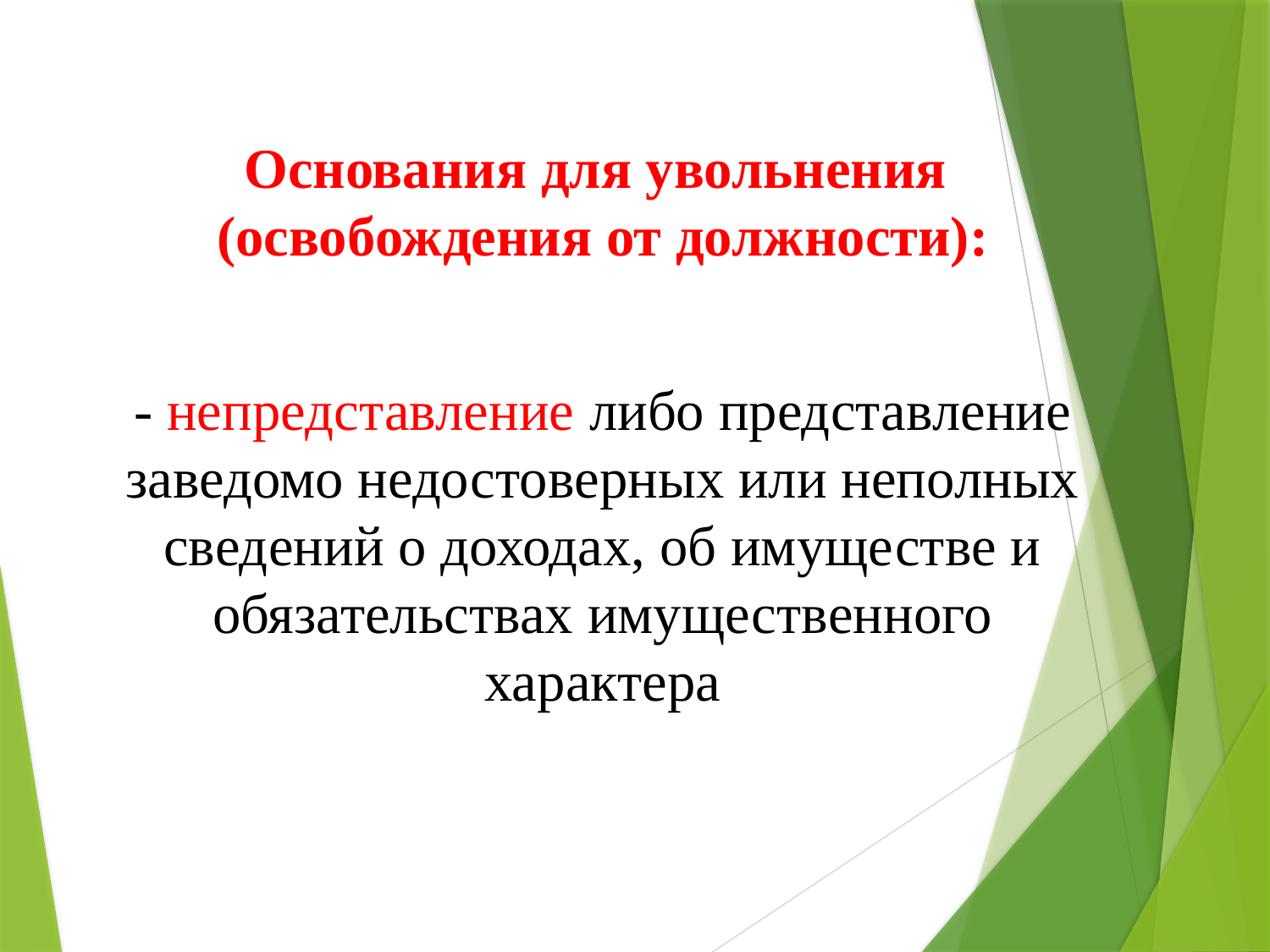

# Основания для увольнения (освобождения от должности): - непредставление либо представление заведомо недостоверных или неполных сведений о доходах, об имуществе и обязательствах имущественного характера